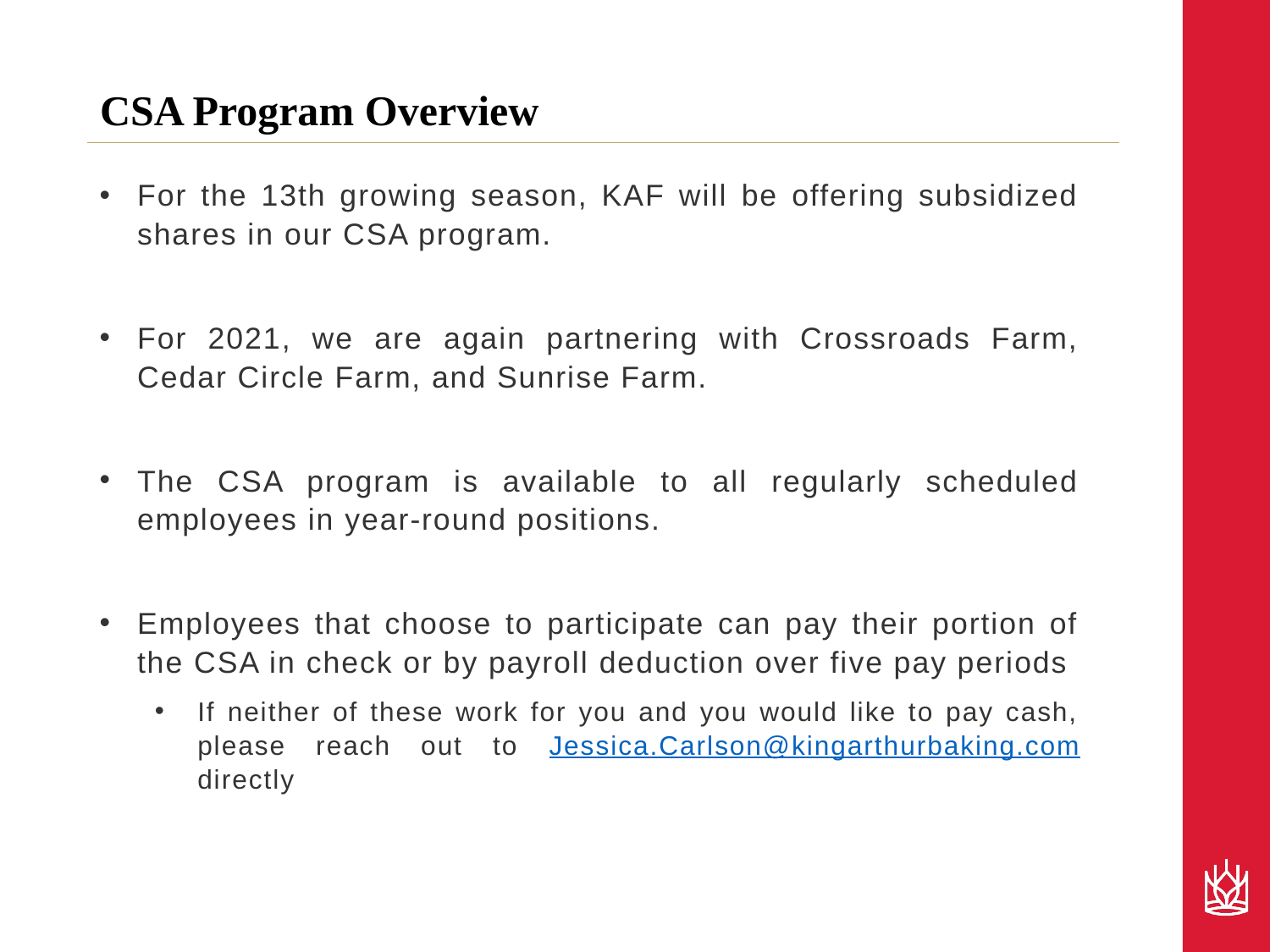

# CSA Program Overview
For the 13th growing season, KAF will be offering subsidized shares in our CSA program.

For 2021, we are again partnering with Crossroads Farm, Cedar Circle Farm, and Sunrise Farm.

The CSA program is available to all regularly scheduled employees in year-round positions.

Employees that choose to participate can pay their portion of the CSA in check or by payroll deduction over five pay periods
If neither of these work for you and you would like to pay cash, please reach out to Jessica.Carlson@kingarthurbaking.com directly